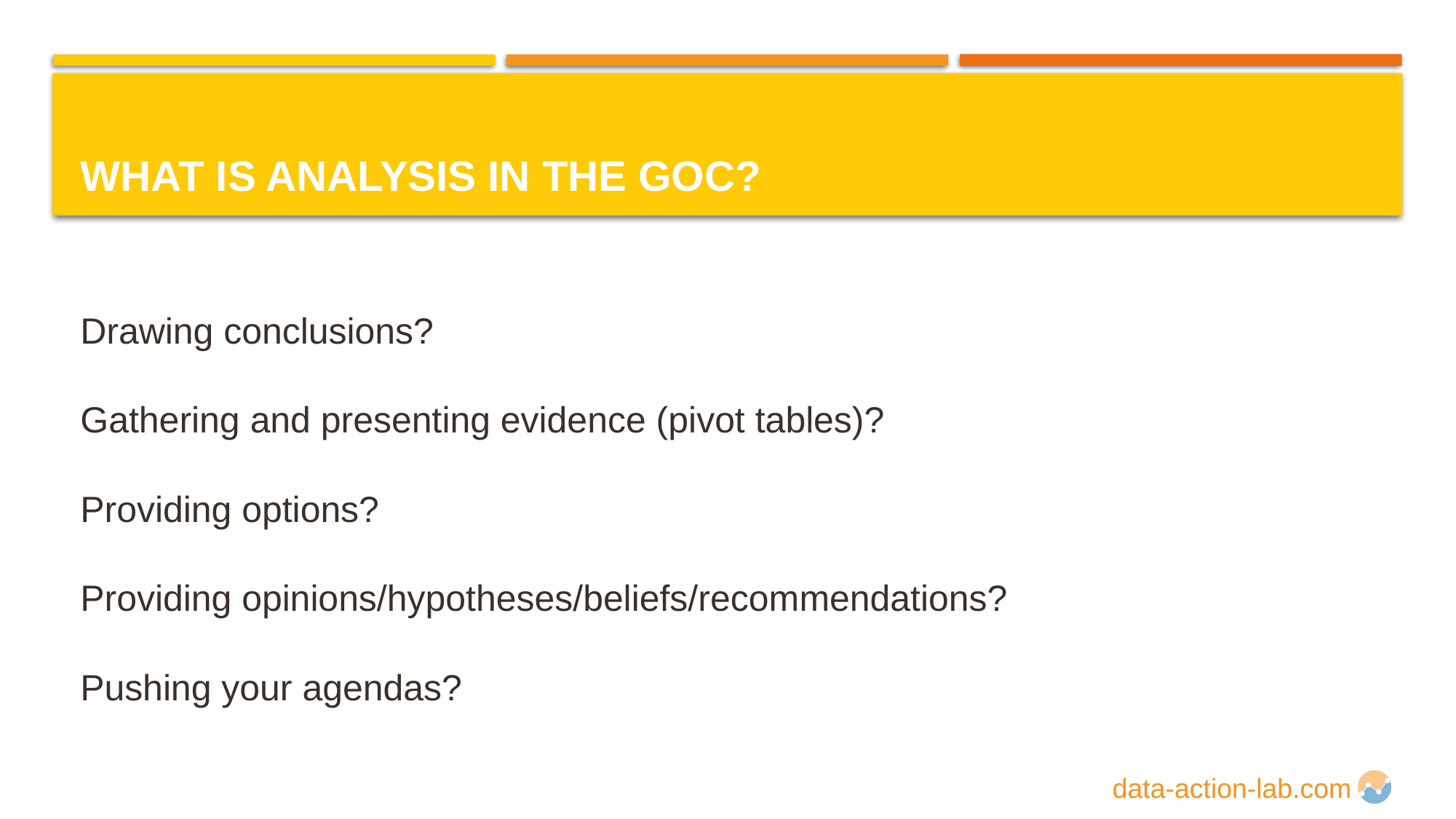

# What is Analysis in the GoC?
Drawing conclusions?
Gathering and presenting evidence (pivot tables)?
Providing options?
Providing opinions/hypotheses/beliefs/recommendations?
Pushing your agendas?